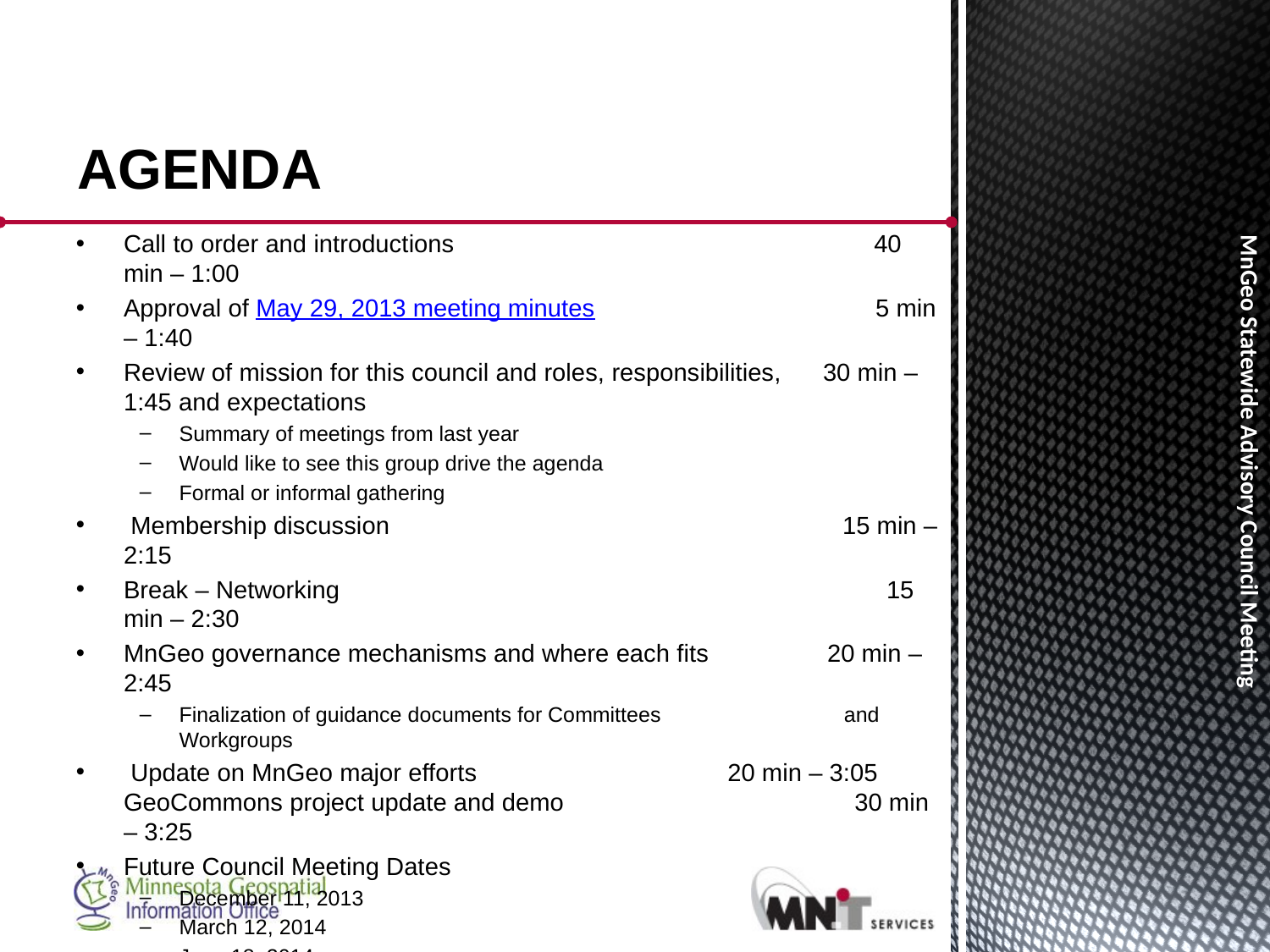

AGENDA
Call to order and introductions	                                                     40 min – 1:00
Approval of May 29, 2013 meeting minutes	                                   5 min – 1:40
Review of mission for this council and roles, responsibilities,      30 min – 1:45 and expectations
Summary of meetings from last year
Would like to see this group drive the agenda
Formal or informal gathering
 Membership discussion                                                                 15 min – 2:15
Break – Networking	                                                                         15 min – 2:30
MnGeo governance mechanisms and where each fits                 20 min – 2:45
Finalization of guidance documents for Committees                               and Workgroups
 Update on MnGeo major efforts	                                20 min – 3:05
GeoCommons project update and demo	                                30 min – 3:25
Future Council Meeting Dates
December 11, 2013
March 12, 2014
June 18, 2014
Adjourn	                                                                                         4:00